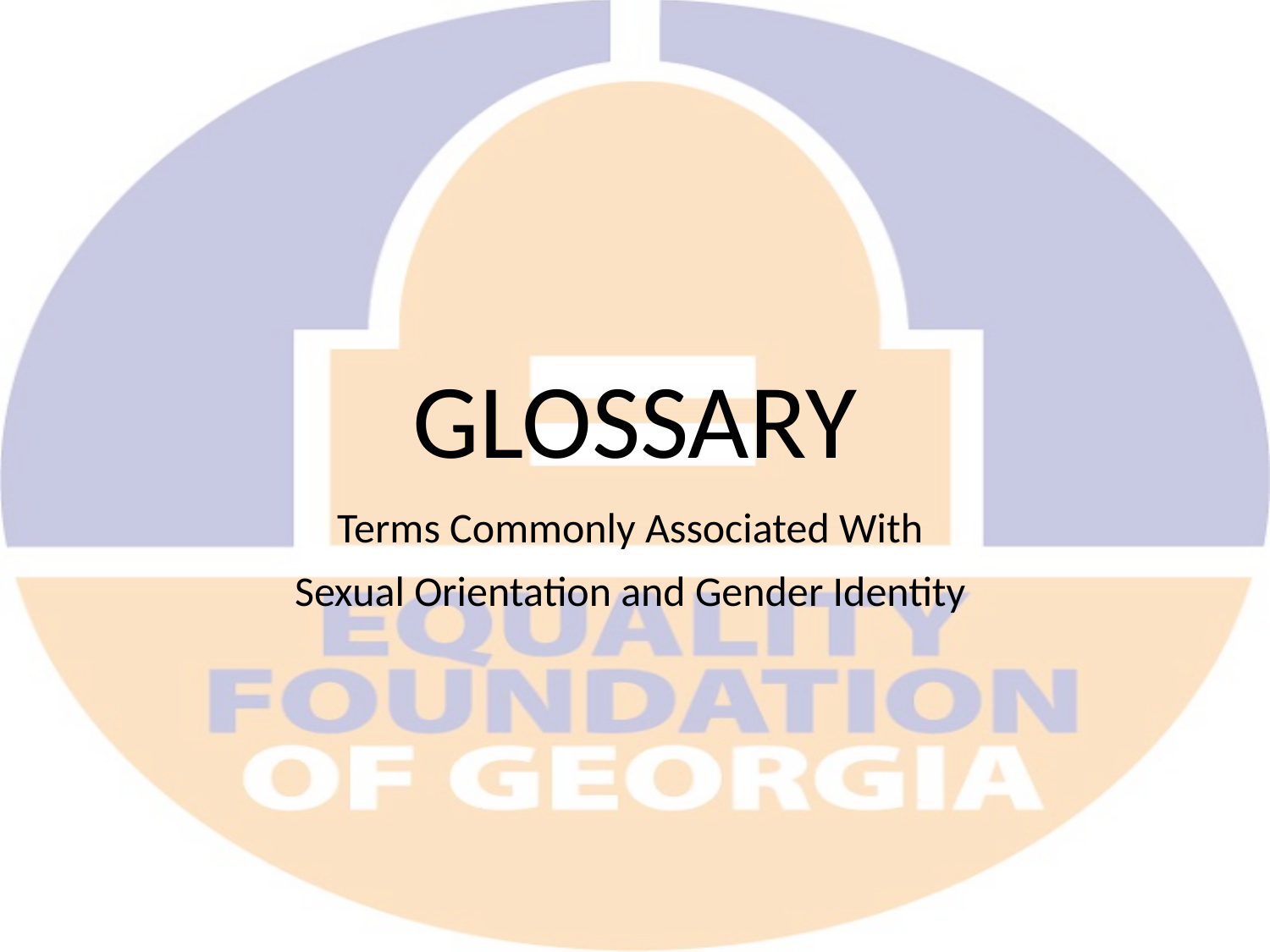

# GLOSSARY
Terms Commonly Associated With
Sexual Orientation and Gender Identity